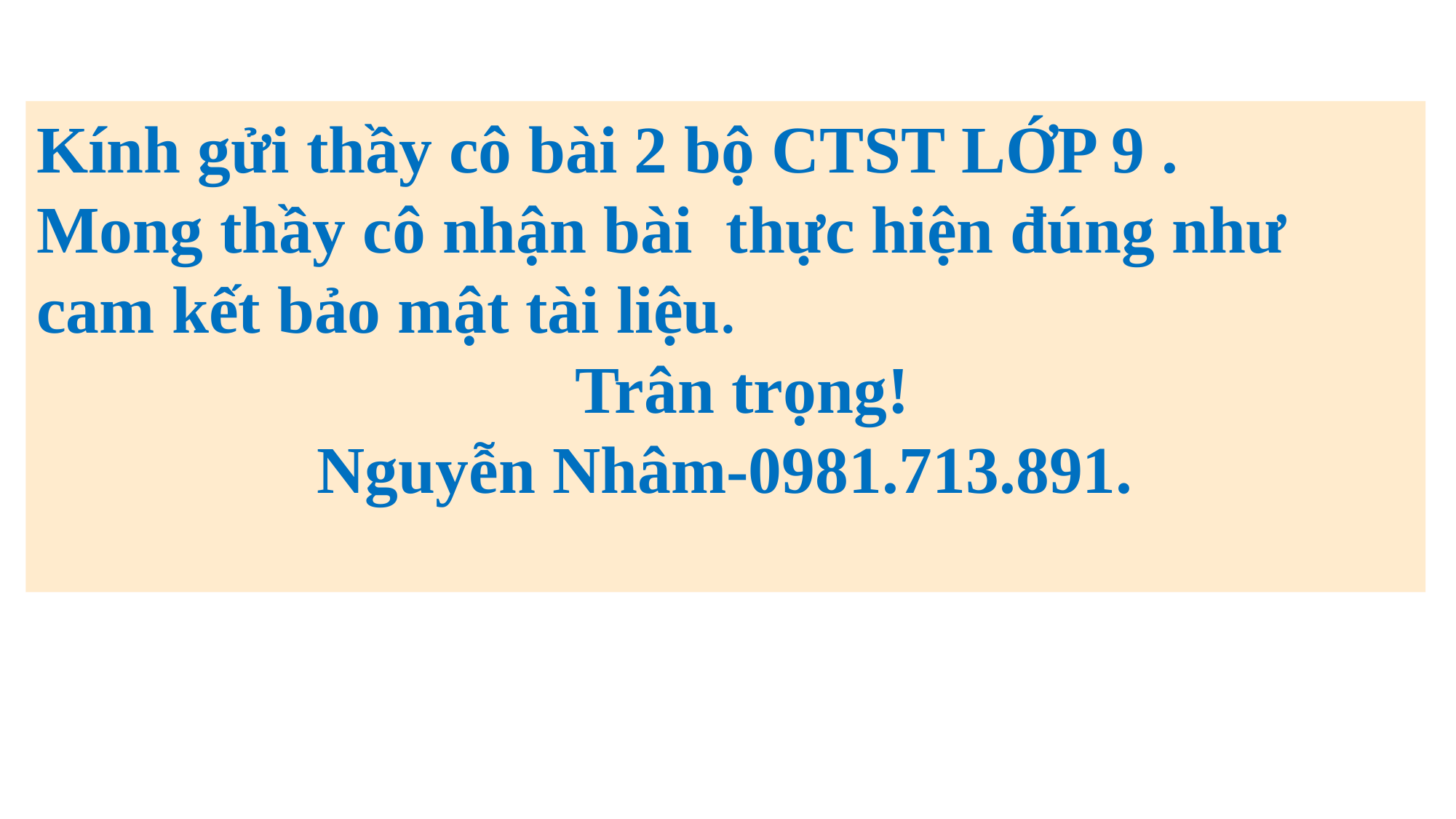

Kính gửi thầy cô bài 2 bộ CTST LỚP 9 .
Mong thầy cô nhận bài  thực hiện đúng như cam kết bảo mật tài liệu.
  Trân trọng!
Nguyễn Nhâm-0981.713.891.